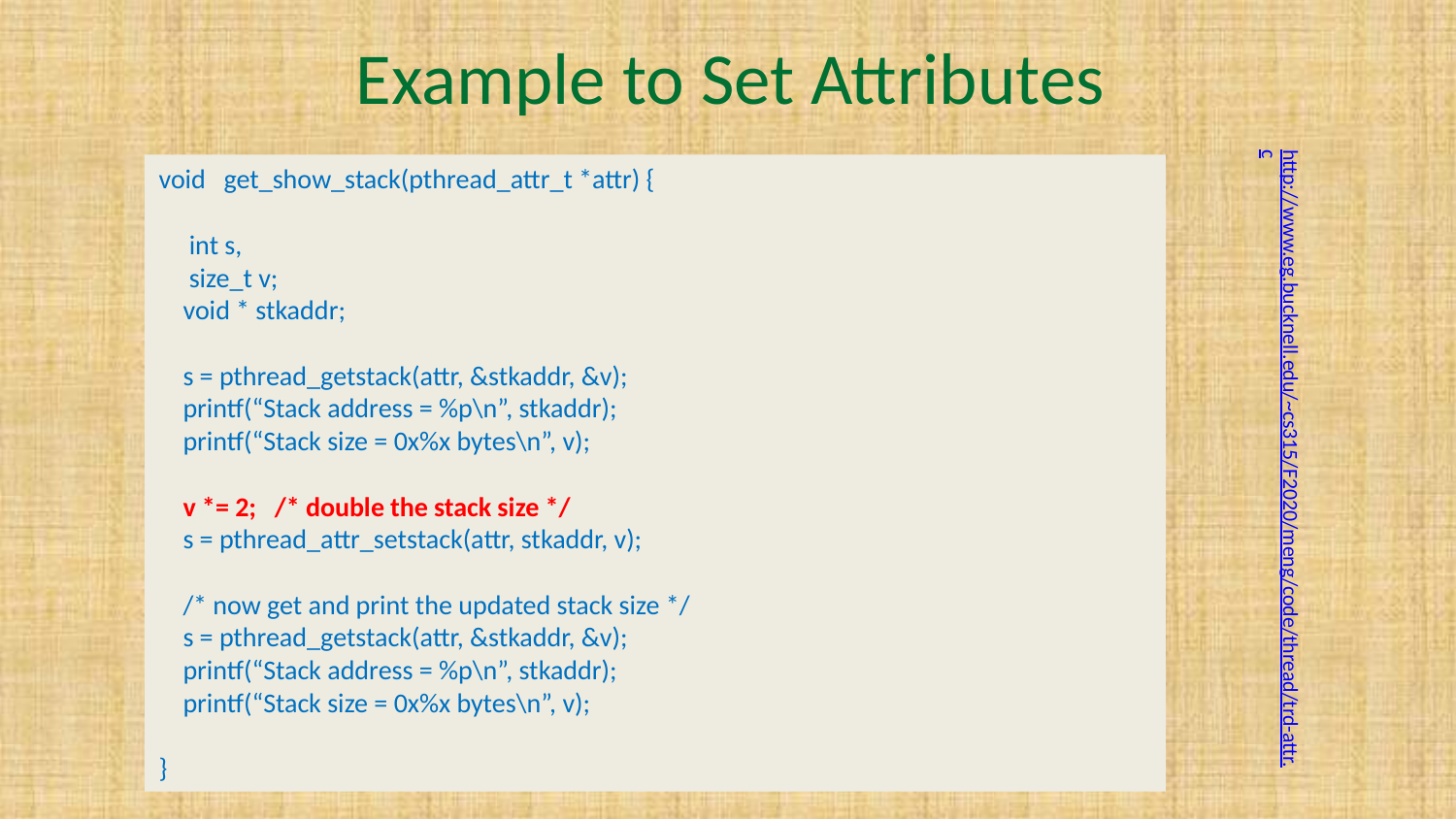

# Example to Set Attributes
http://www.eg.bucknell.edu/~cs315/F2020/meng/code/thread/trd-attr.c

void   get_show_stack(pthread_attr_t *attr) {

     int s,
     size_t v;
    void * stkaddr;

    s = pthread_getstack(attr, &stkaddr, &v);
    printf(“Stack address = %p\n”, stkaddr);
    printf(“Stack size = 0x%x bytes\n”, v);

    v *= 2;   /* double the stack size */
    s = pthread_attr_setstack(attr, stkaddr, v);

    /* now get and print the updated stack size */
    s = pthread_getstack(attr, &stkaddr, &v);
    printf(“Stack address = %p\n”, stkaddr);
    printf(“Stack size = 0x%x bytes\n”, v);

}